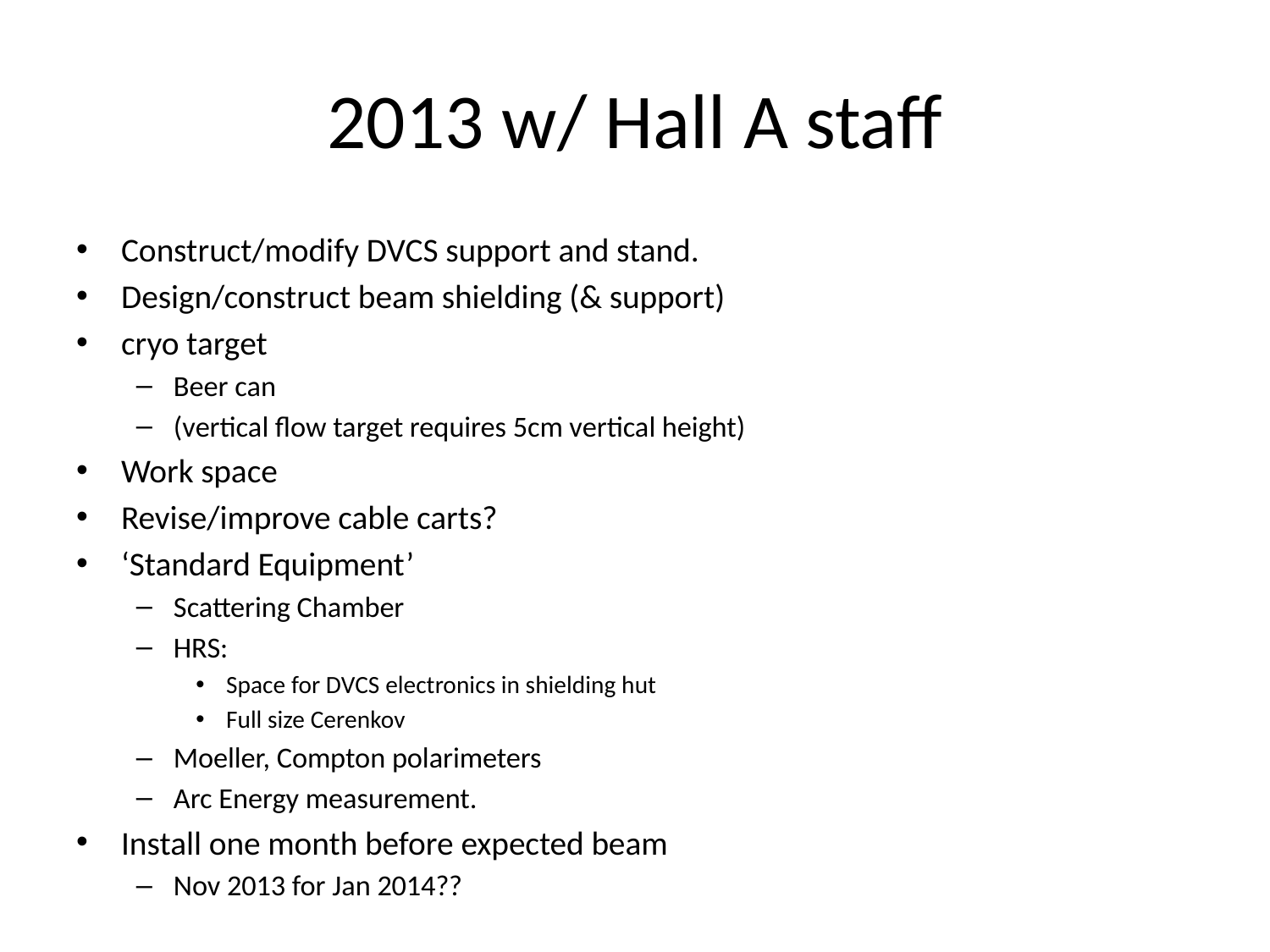

# 2013 w/ Hall A staff
Construct/modify DVCS support and stand.
Design/construct beam shielding (& support)
cryo target
Beer can
(vertical flow target requires 5cm vertical height)
Work space
Revise/improve cable carts?
‘Standard Equipment’
Scattering Chamber
HRS:
Space for DVCS electronics in shielding hut
Full size Cerenkov
Moeller, Compton polarimeters
Arc Energy measurement.
Install one month before expected beam
Nov 2013 for Jan 2014??